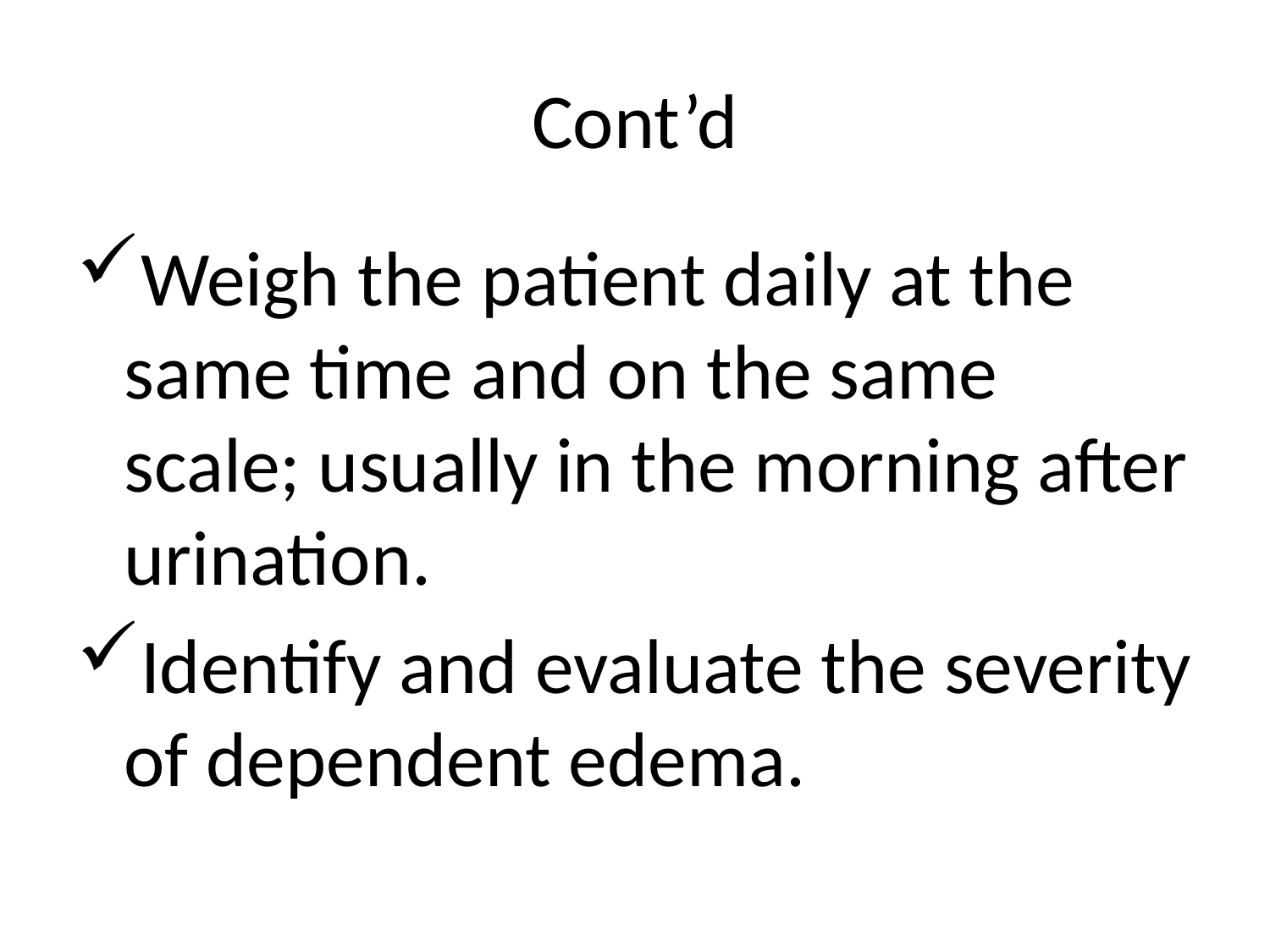

# Cont’d
Weigh the patient daily at the same time and on the same scale; usually in the morning after urination.
Identify and evaluate the severity of dependent edema.